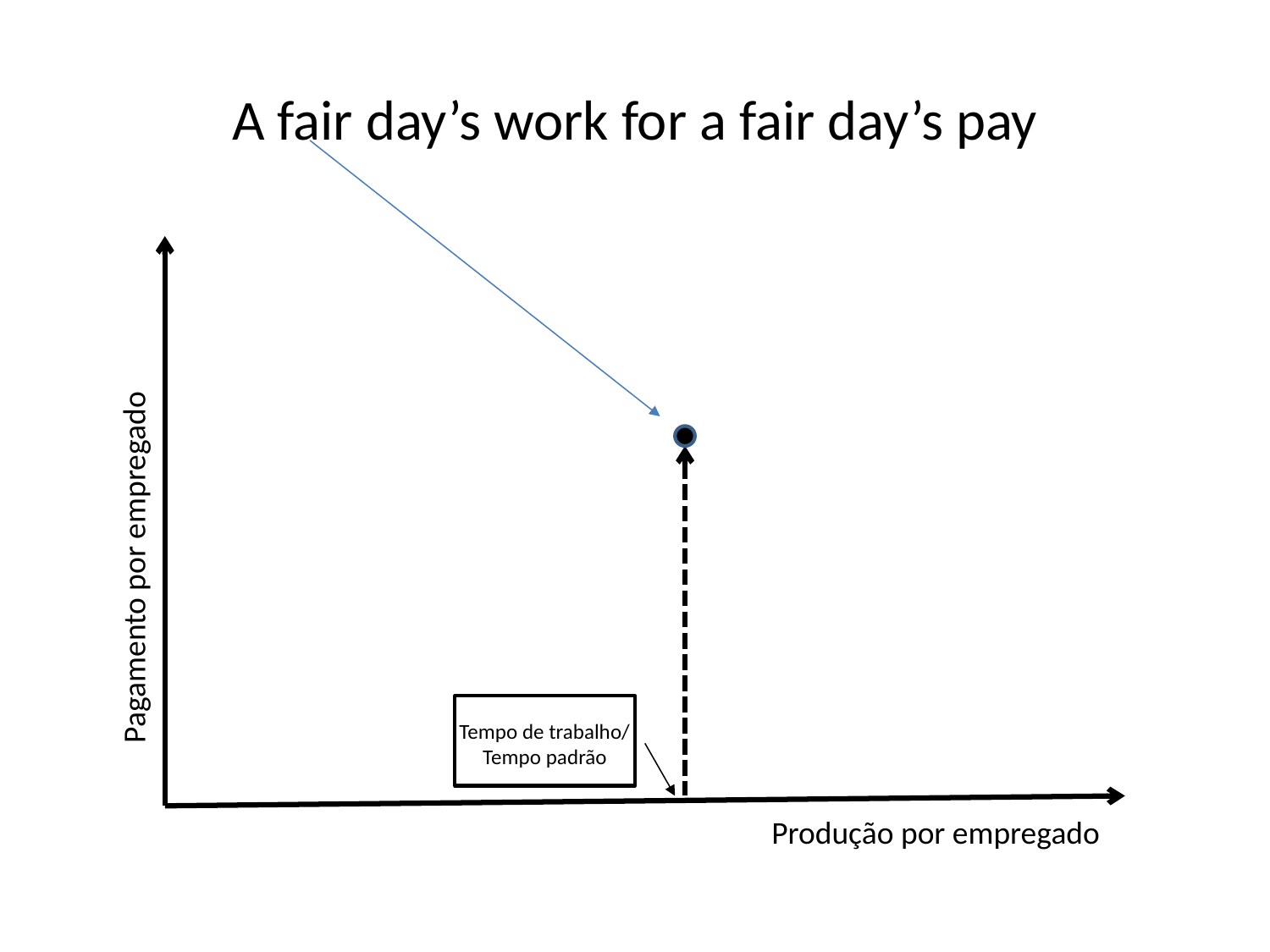

# A fair day’s work for a fair day’s pay

Pagamento por empregado

Tempo de trabalho/
Tempo padrão
Produção por empregado